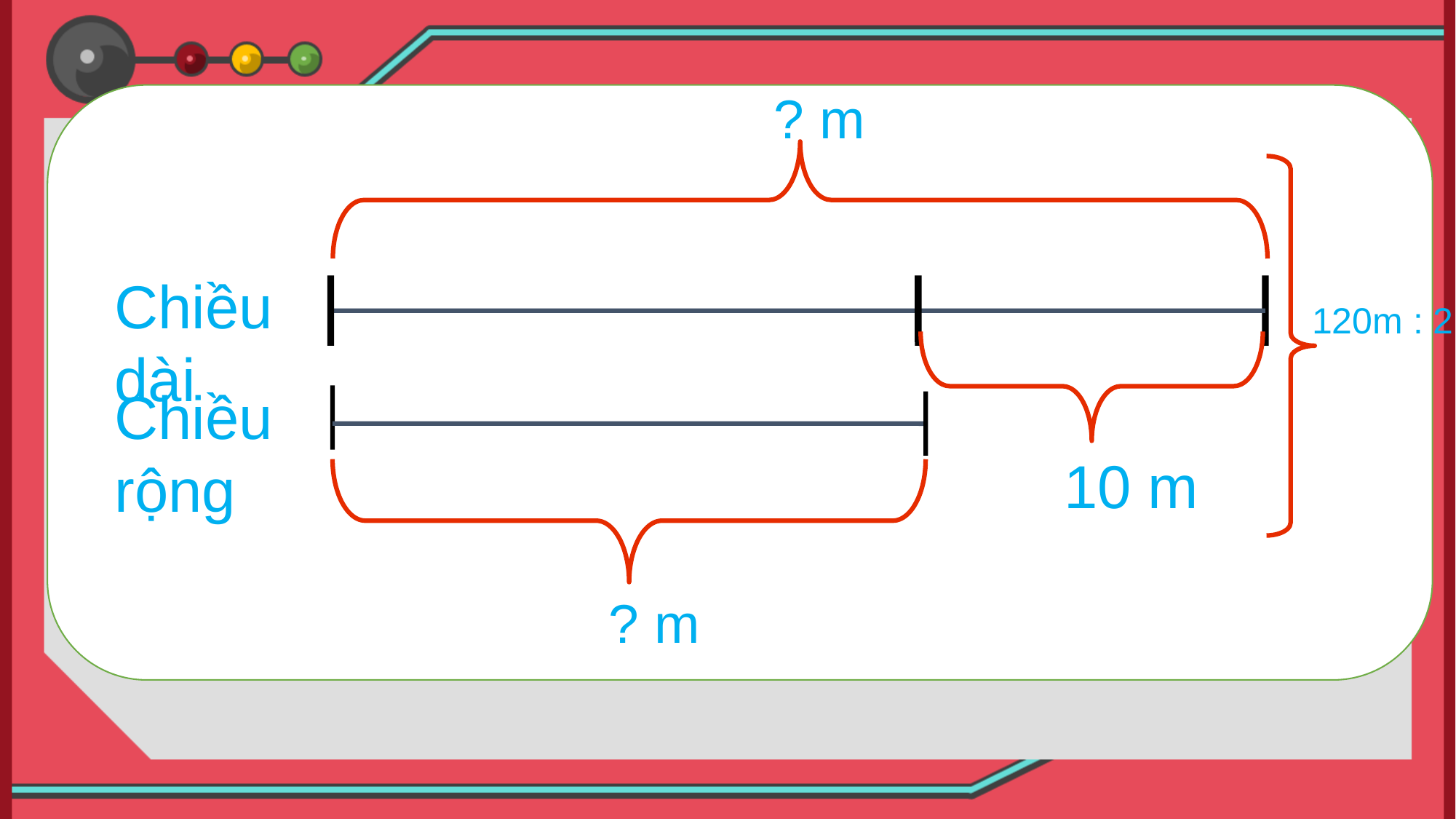

? m

Chiều dài

120m : 2

10 m
? m
Chiều rộng
2. Một mảnh đất hình chữ nhật có chu vi 120m. Chiều dài hơn chiều rộng 10m. Tính diện tích mảnh đất đó.